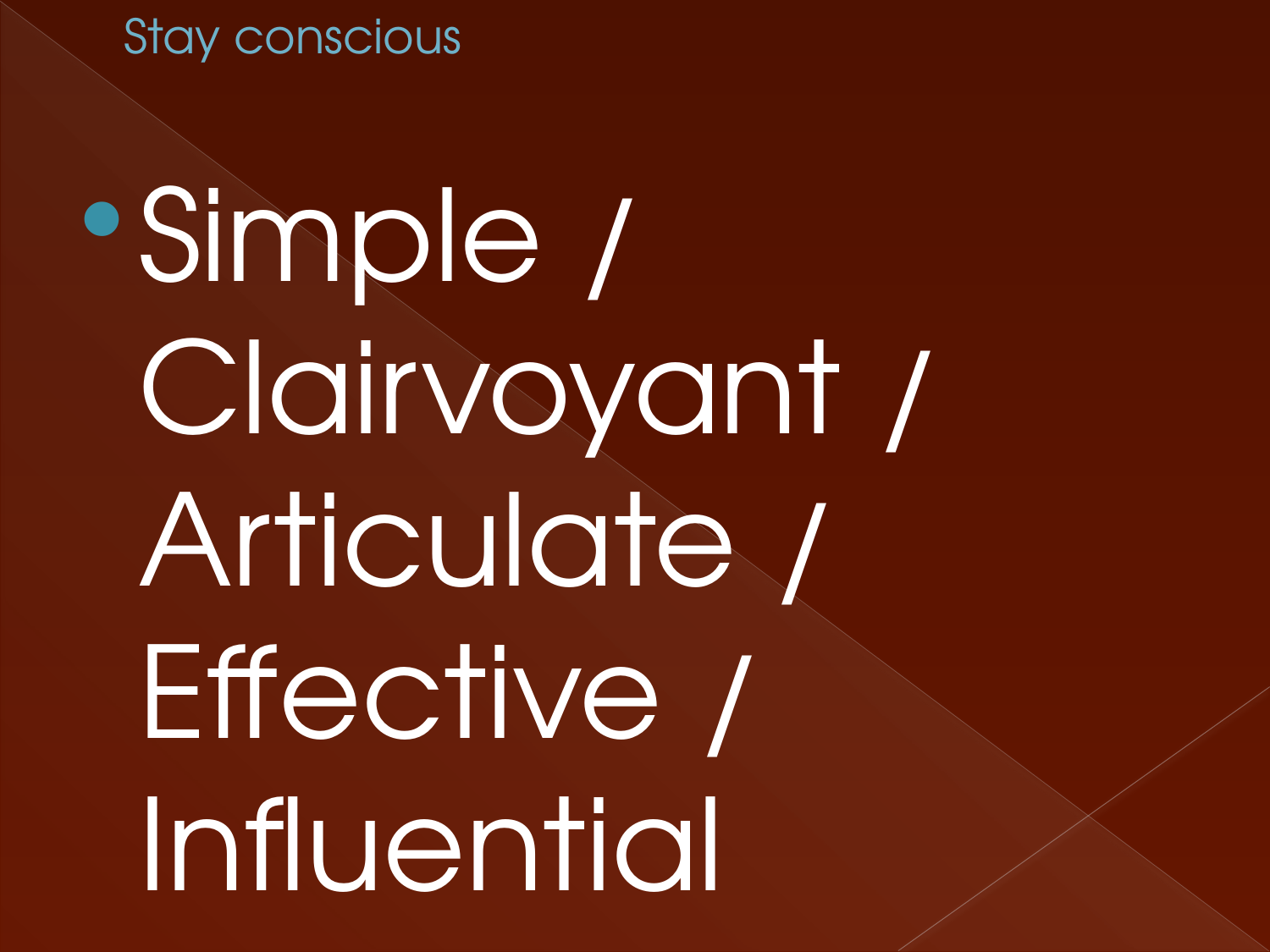

# Stay conscious
Simple / Clairvoyant / Articulate / Effective / Influential